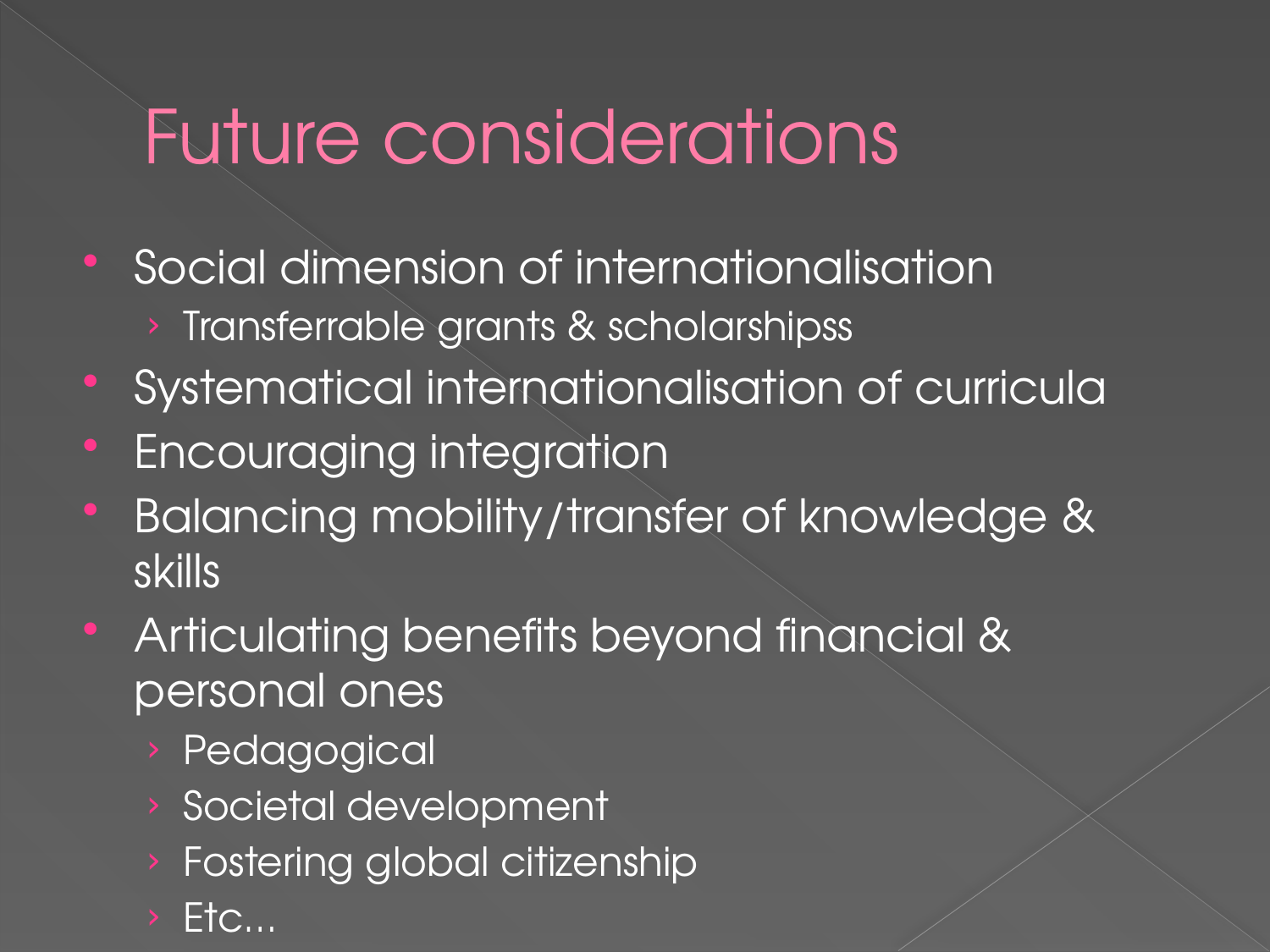

# Future considerations
Social dimension of internationalisation
Transferrable grants & scholarshipss
Systematical internationalisation of curricula
Encouraging integration
Balancing mobility/transfer of knowledge & skills
Articulating benefits beyond financial & personal ones
Pedagogical
Societal development
Fostering global citizenship
Etc…